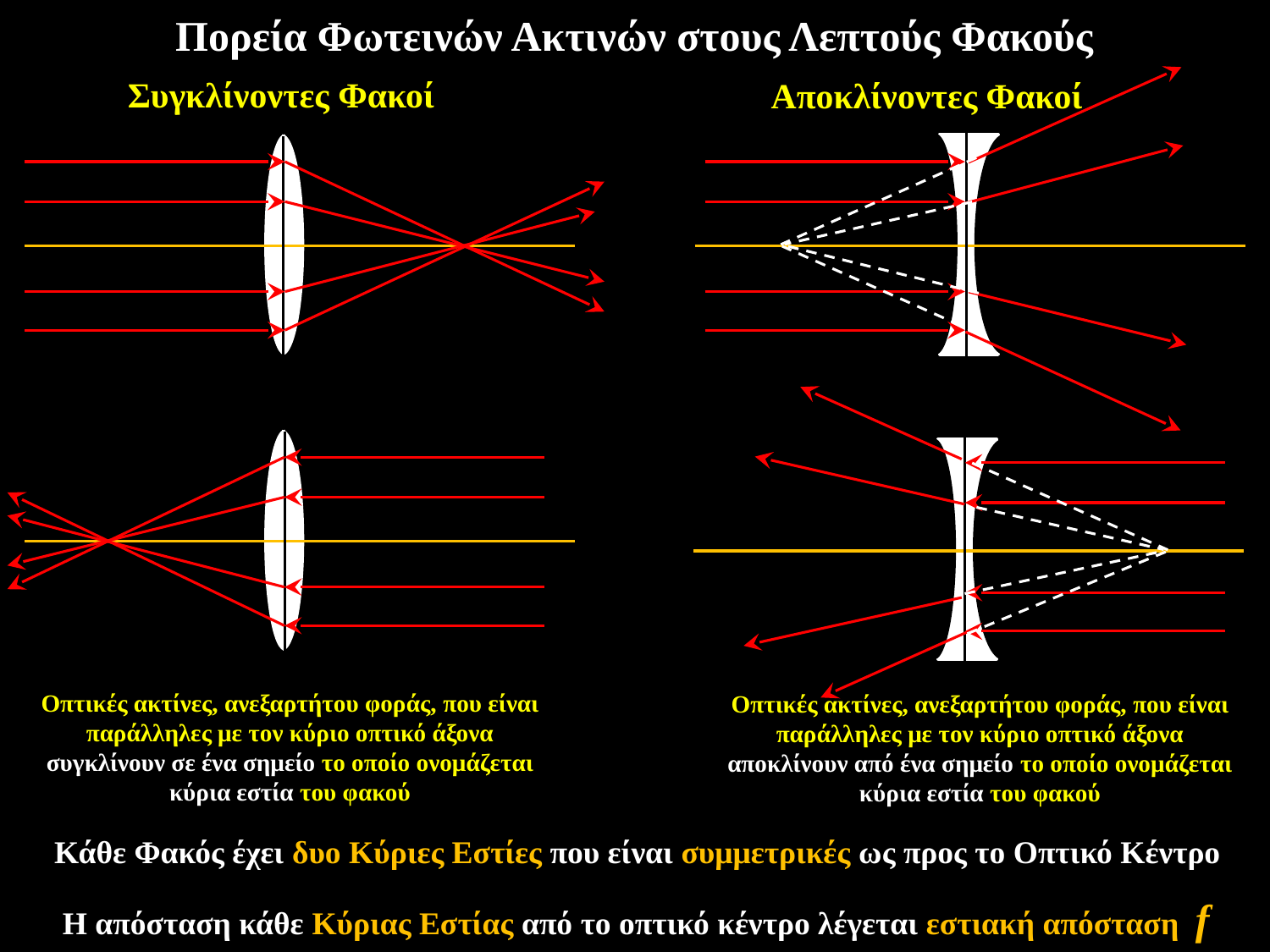

Πορεία Φωτεινών Ακτινών στους Λεπτούς Φακούς
Συγκλίνοντες Φακοί

Αποκλίνοντες Φακοί

Οπτικές ακτίνες, ανεξαρτήτου φοράς, που είναι παράλληλες με τον κύριο οπτικό άξονα συγκλίνουν σε ένα σημείο το οποίο ονομάζεται κύρια εστία του φακού
Οπτικές ακτίνες, ανεξαρτήτου φοράς, που είναι παράλληλες με τον κύριο οπτικό άξονα αποκλίνουν από ένα σημείο το οποίο ονομάζεται κύρια εστία του φακού
Κάθε Φακός έχει δυο Κύριες Εστίες που είναι συμμετρικές ως προς το Οπτικό Κέντρο
Η απόσταση κάθε Κύριας Εστίας από το οπτικό κέντρο λέγεται εστιακή απόσταση  f